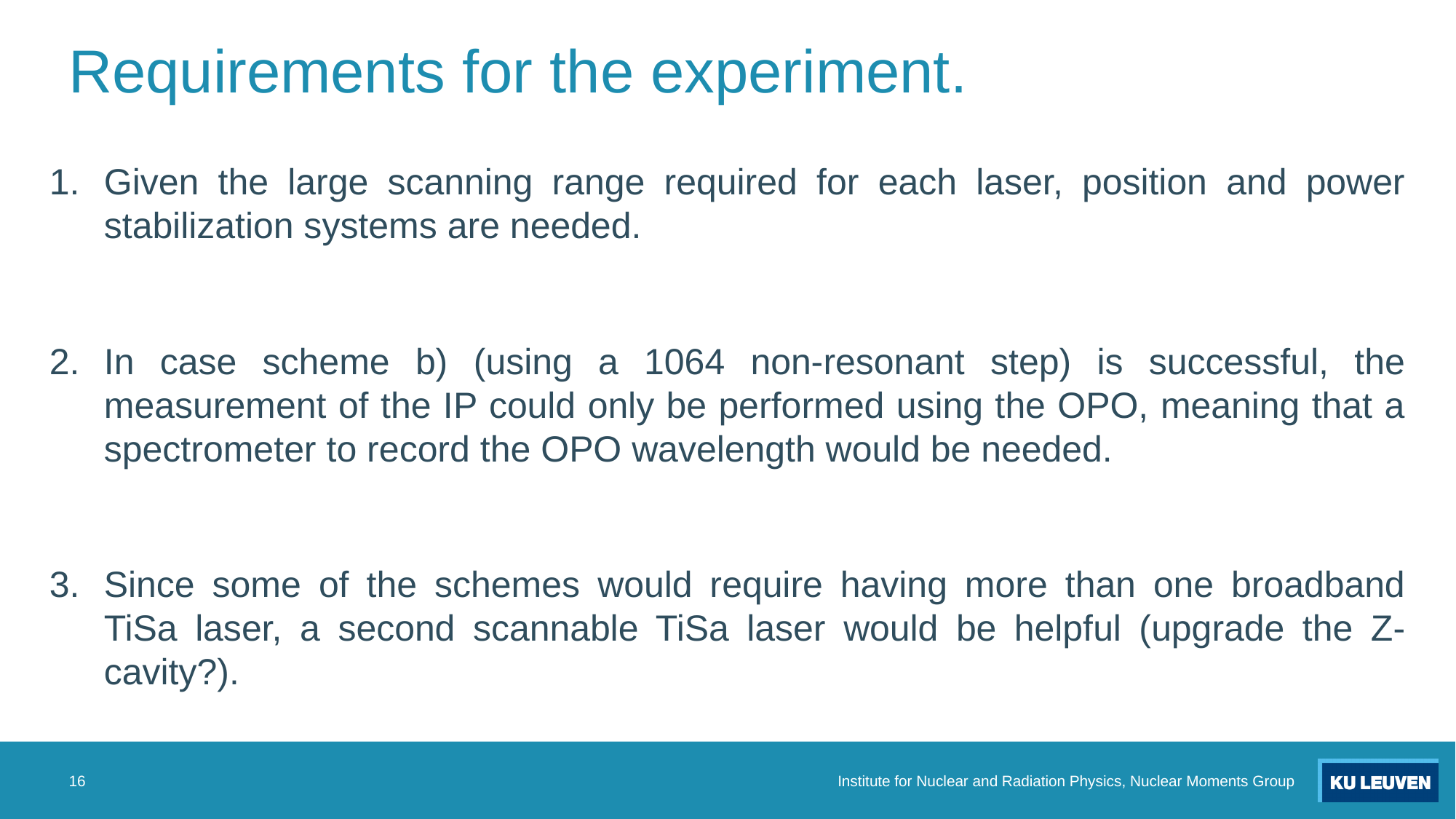

# Requirements for the experiment.
Given the large scanning range required for each laser, position and power stabilization systems are needed.

In case scheme b) (using a 1064 non-resonant step) is successful, the measurement of the IP could only be performed using the OPO, meaning that a spectrometer to record the OPO wavelength would be needed.

Since some of the schemes would require having more than one broadband TiSa laser, a second scannable TiSa laser would be helpful (upgrade the Z-cavity?).
16
Institute for Nuclear and Radiation Physics, Nuclear Moments Group